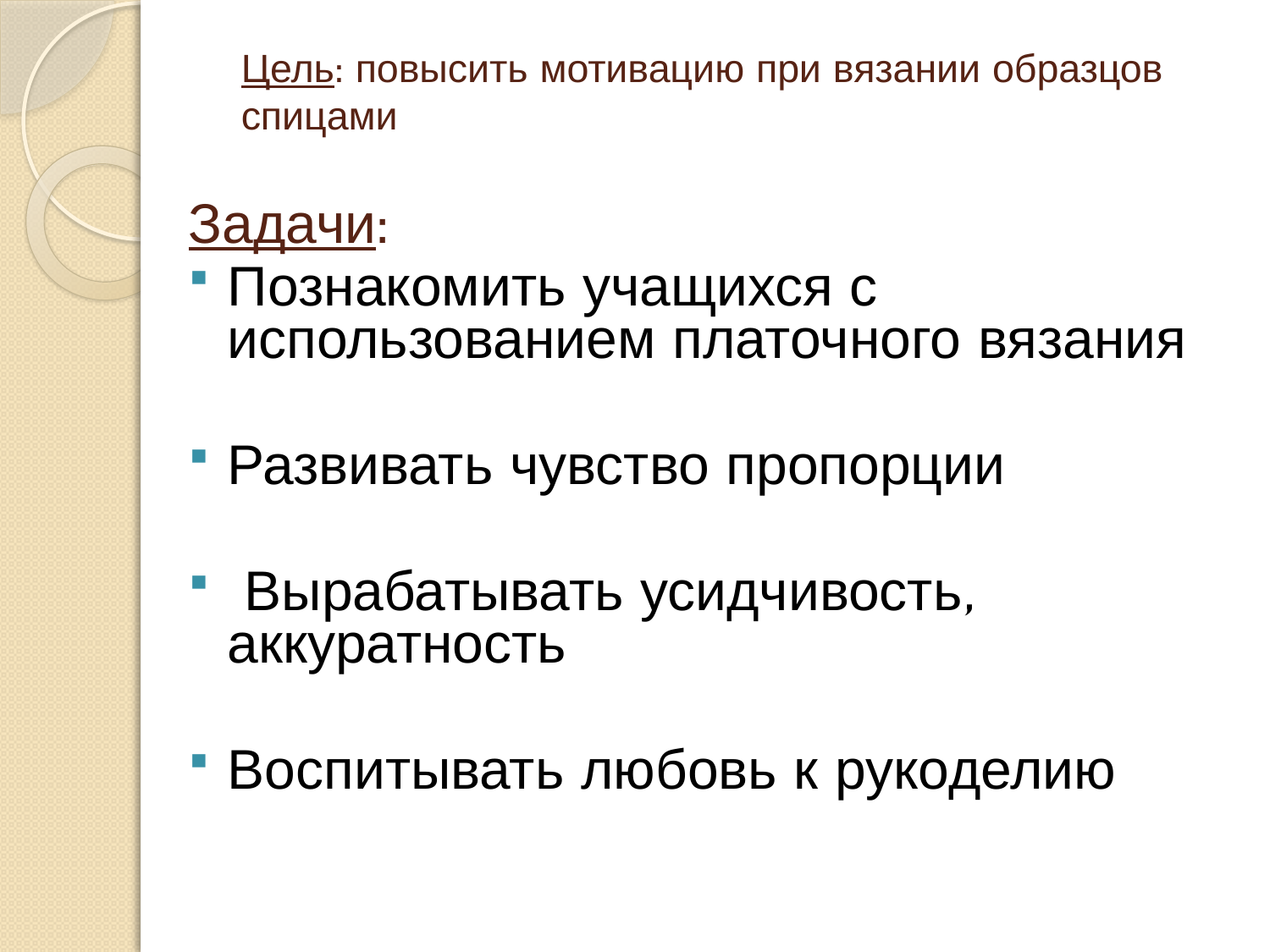

# Цель: повысить мотивацию при вязании образцов спицами
Задачи:
Познакомить учащихся с использованием платочного вязания

Развивать чувство пропорции

 Вырабатывать усидчивость, аккуратность

Воспитывать любовь к рукоделию